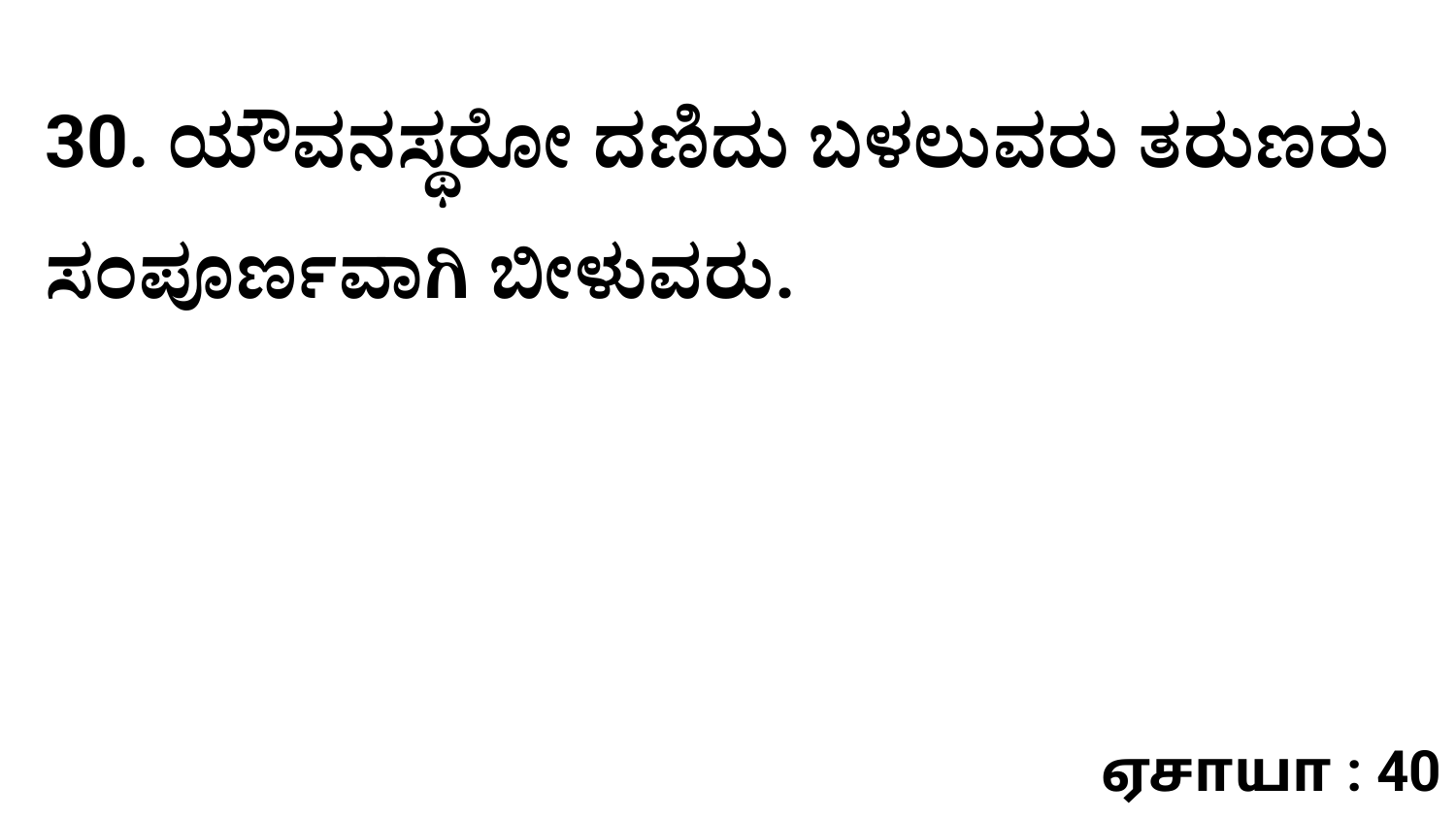

30. ಯೌವನಸ್ಥರೋ ದಣಿದು ಬಳಲುವರು ತರುಣರು ಸಂಪೂರ್ಣವಾಗಿ ಬೀಳುವರು.
ஏசாயா : 40